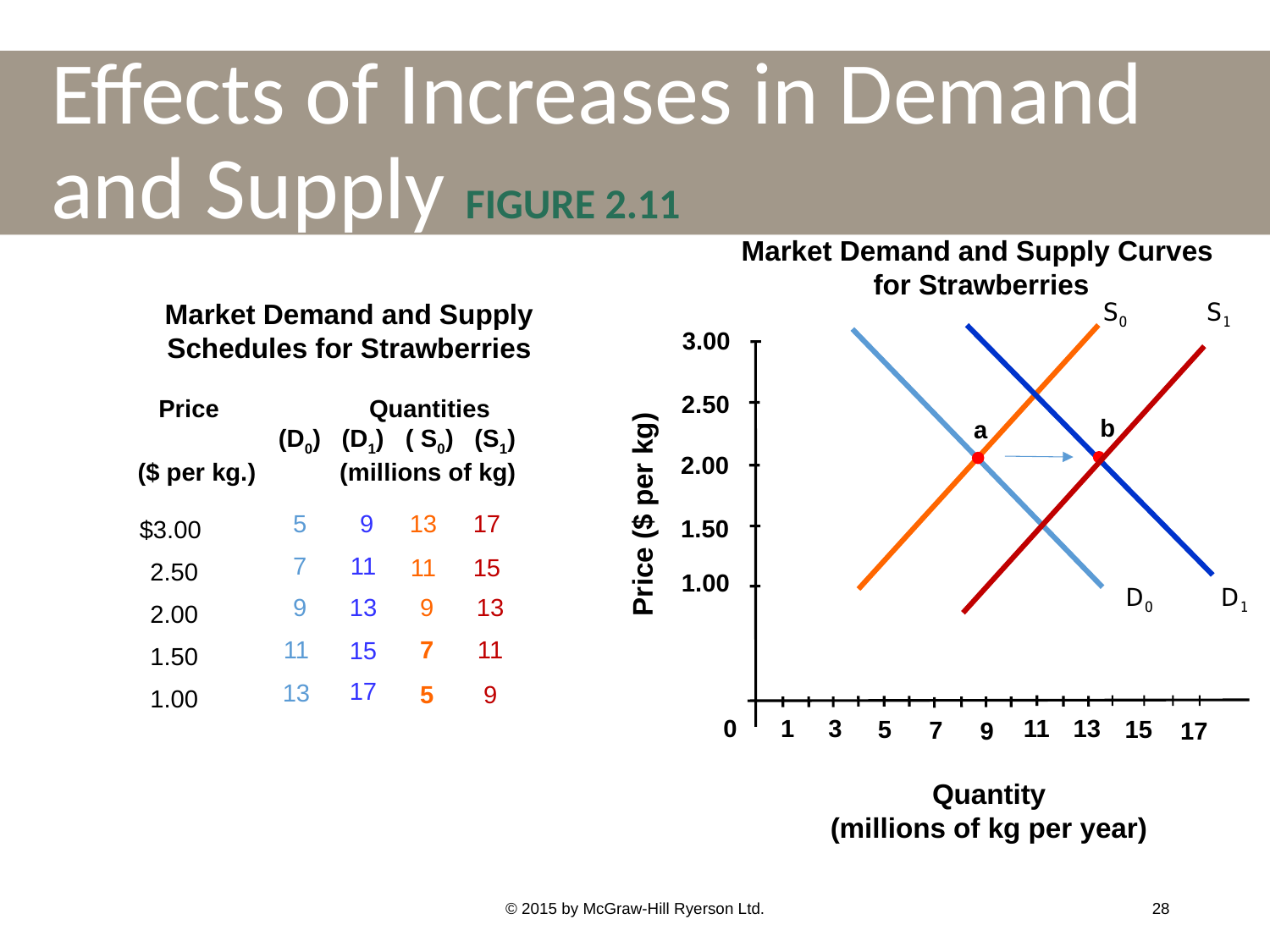

# Effects of Increases in Demand and Supply FIGURE 2.11
Market Demand and Supply Curves
 for Strawberries
Market Demand and Supply
Schedules for Strawberries

   Price	               Quantities
	  (D0)   (D1)	  ( S0)   (S1)
($ per kg.)            (millions of kg)
S0
S1
3.00

2.50
2.00
1.50
1.00

  b
  a

Price ($ per kg)
$3.00
 5
9
13
17
2.50
 7
 11
11
15
D0
D1
 9
 13
 9
 13
2.00
11
7
11
1.50
15
17
1.00
13
 5
 9

15
17
0
1
3
11
13
5
7
9
Quantity
(millions of kg per year)
© 2015 by McGraw-Hill Ryerson Ltd.
28